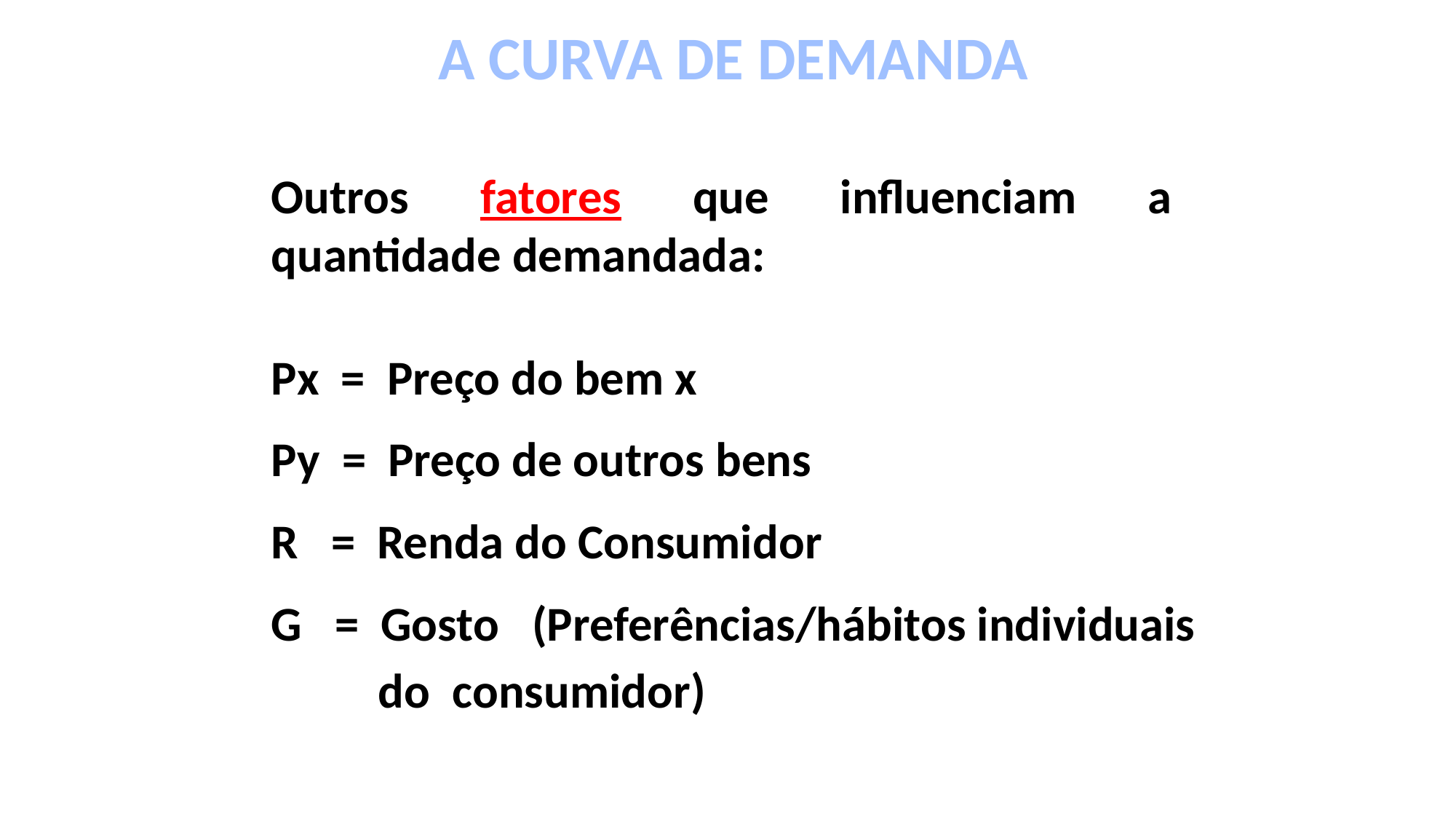

A CURVA DE DEMANDA

Outros fatores que influenciam a quantidade demandada:

Px  =  Preço do bem x
Py  =  Preço de outros bens
R   =  Renda do Consumidor
G   =  Gosto   (Preferências/hábitos individuais do  consumidor)